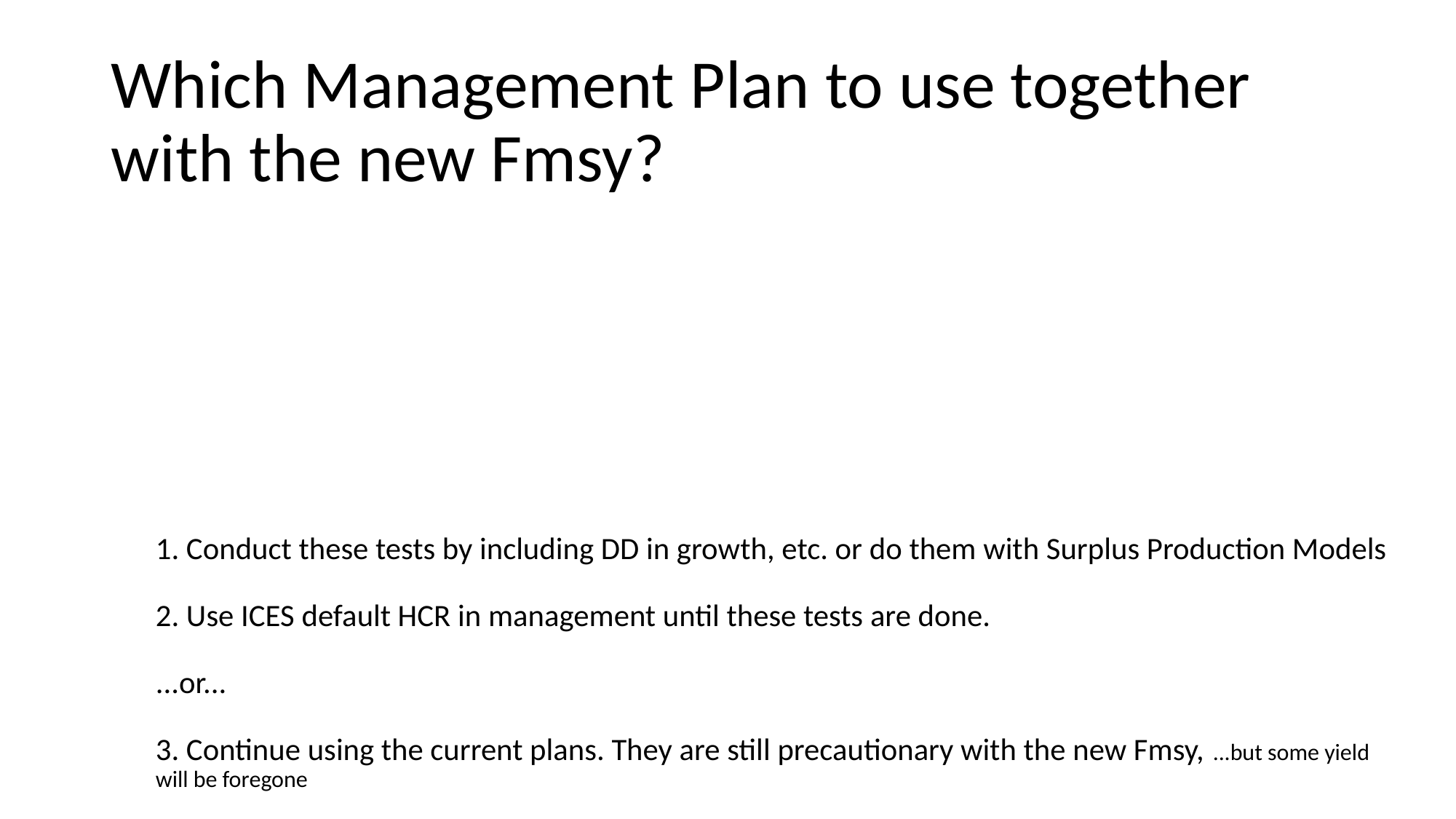

Which Management Plan to use together with the new Fmsy?
# 1. Conduct these tests by including DD in growth, etc. or do them with Surplus Production Models 2. Use ICES default HCR in management until these tests are done. ...or... 3. Continue using the current plans. They are still precautionary with the new Fmsy, ...but some yield will be foregone